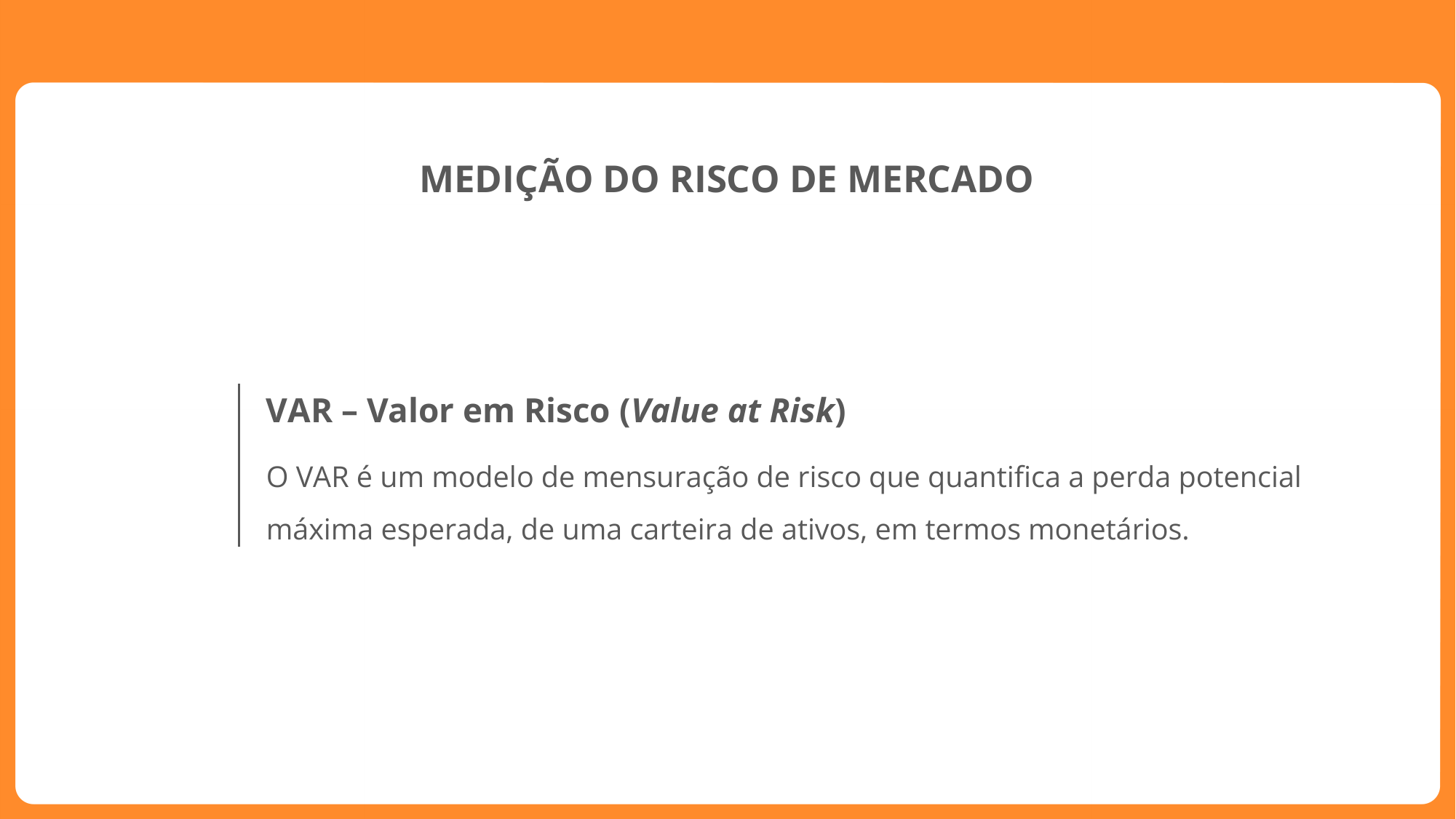

MEDIÇÃO DO RISCO DE MERCADO
VAR – Valor em Risco (Value at Risk)
O VAR é um modelo de mensuração de risco que quantifica a perda potencial máxima esperada, de uma carteira de ativos, em termos monetários.